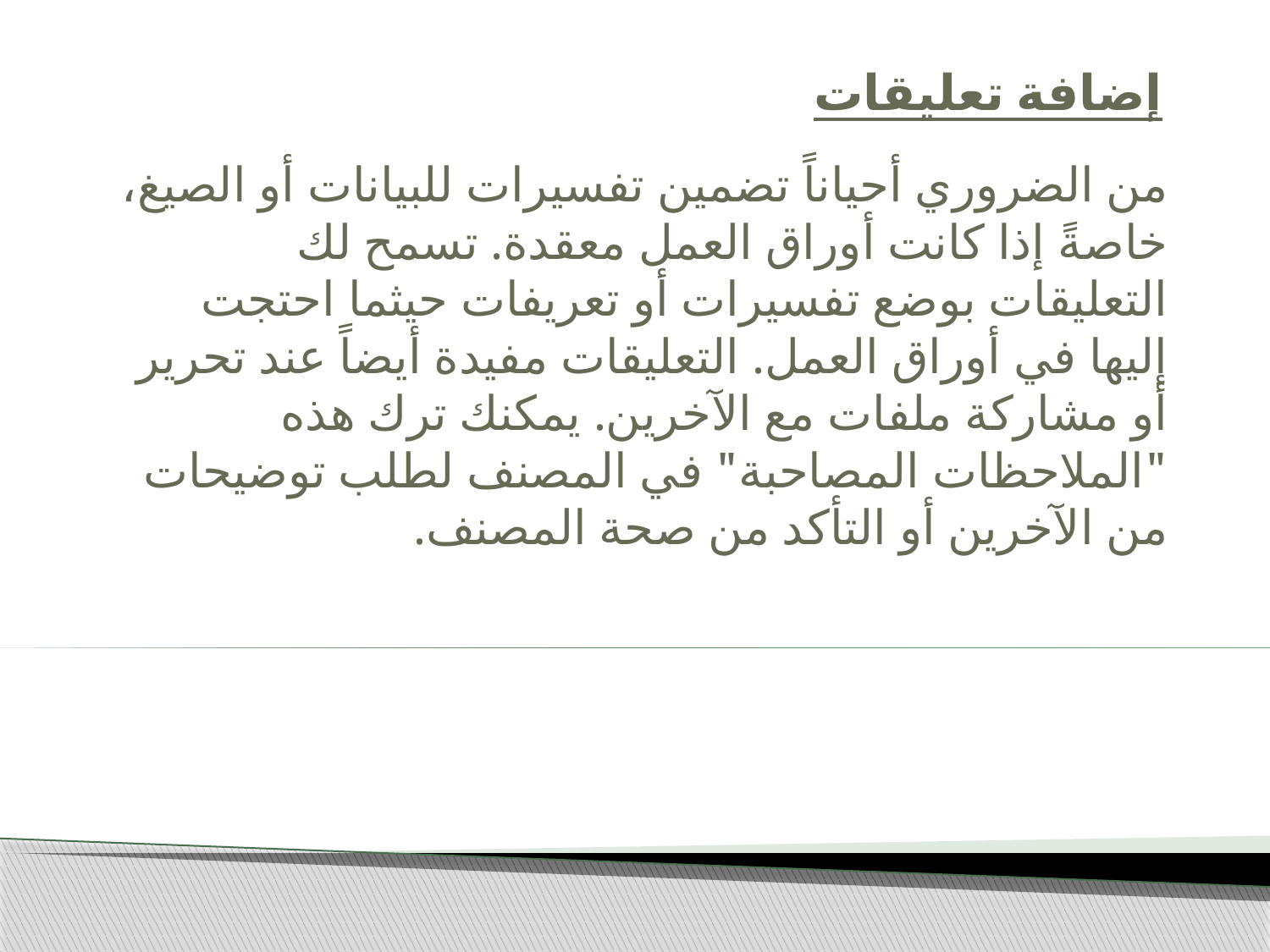

# إضافة تعليقات
من الضروري أحياناً تضمين تفسيرات للبيانات أو الصيغ، خاصةً إذا كانت أوراق العمل معقدة. تسمح لك التعليقات بوضع تفسيرات أو تعريفات حيثما احتجت إليها في أوراق العمل. التعليقات مفيدة أيضاً عند تحرير أو مشاركة ملفات مع الآخرين. يمكنك ترك هذه "الملاحظات المصاحبة" في المصنف لطلب توضيحات من الآخرين أو التأكد من صحة المصنف.